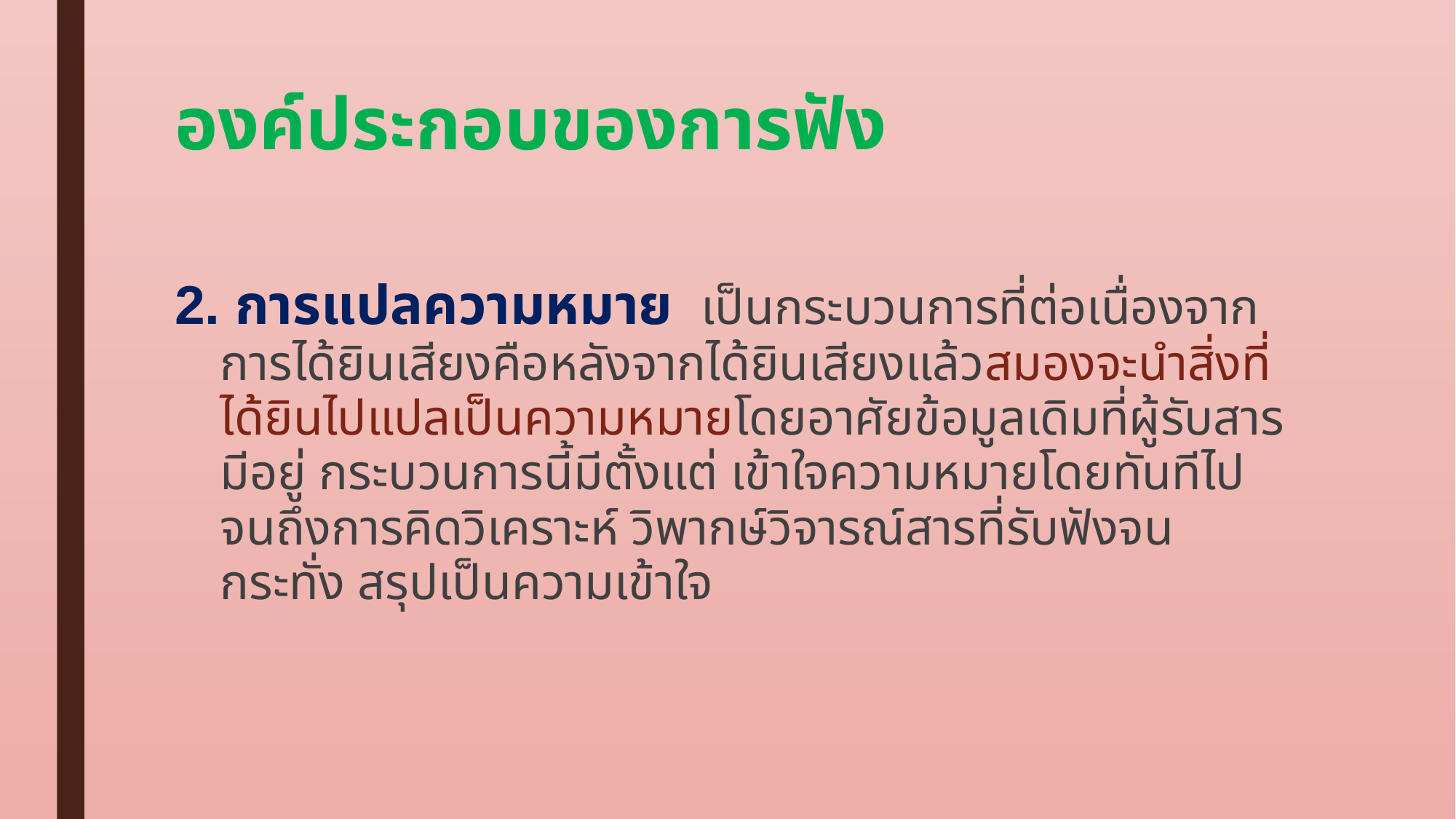

# องค์ประกอบของการฟัง
2. การแปลความหมาย  เป็นกระบวนการที่ต่อเนื่องจากการได้ยินเสียงคือหลังจากได้ยินเสียงแล้วสมองจะนำสิ่งที่ได้ยินไปแปลเป็นความหมายโดยอาศัยข้อมูลเดิมที่ผู้รับสารมีอยู่ กระบวนการนี้มีตั้งแต่ เข้าใจความหมายโดยทันทีไปจนถึงการคิดวิเคราะห์ วิพากษ์วิจารณ์สารที่รับฟังจนกระทั่ง สรุปเป็นความเข้าใจ